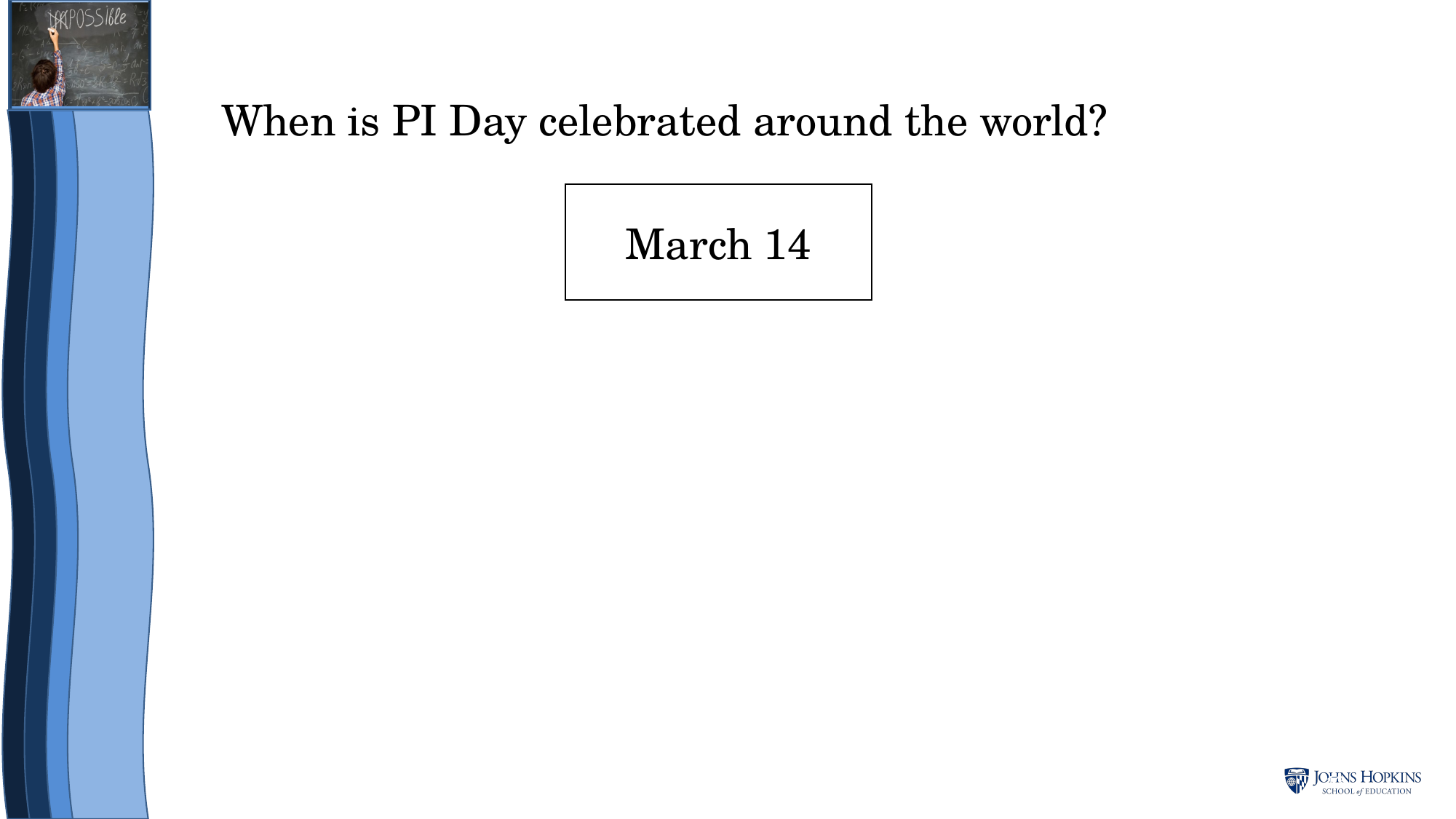

When is PI Day celebrated around the world?
March 14
13